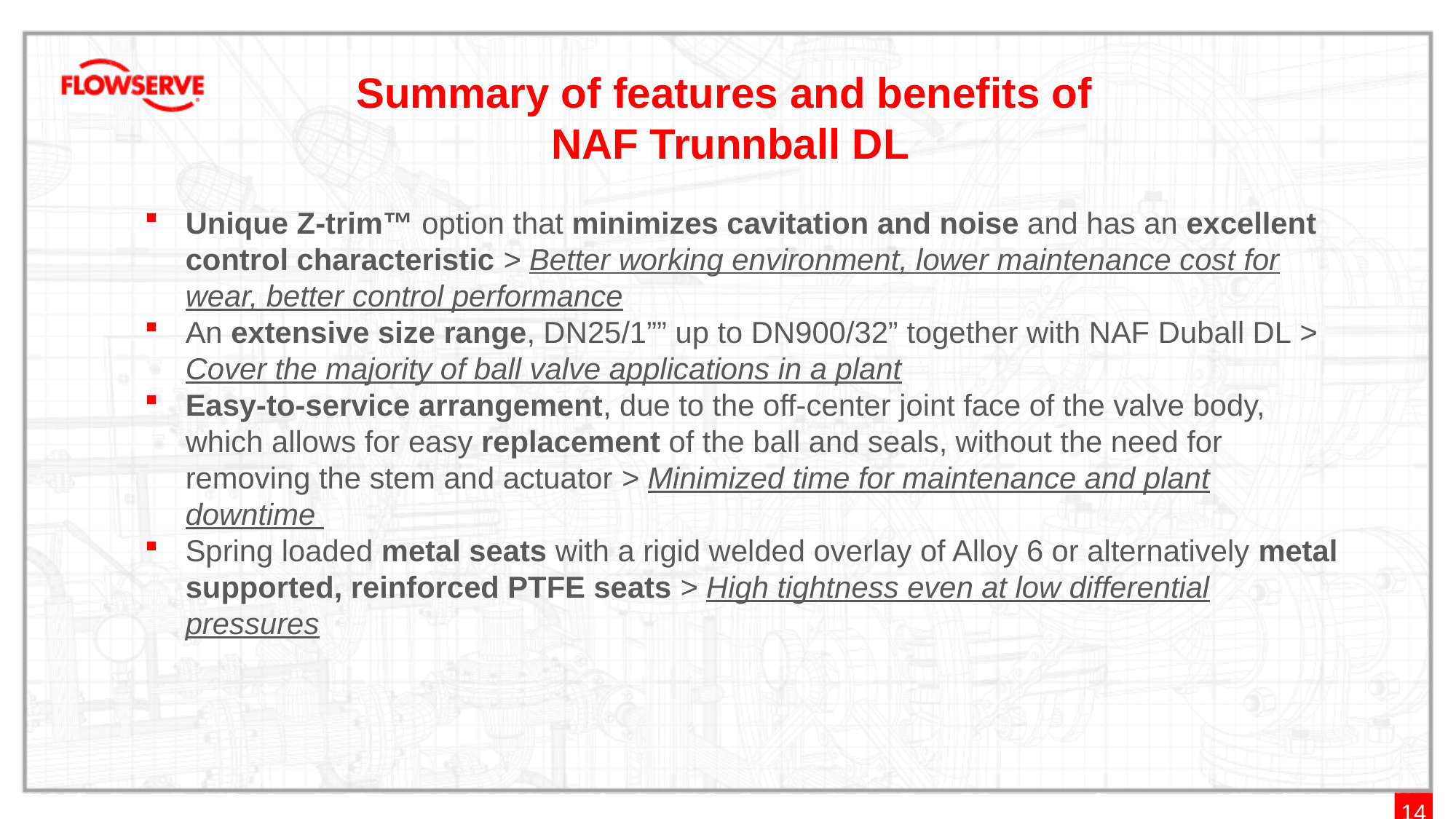

Summary of features and benefits of
NAF Trunnball DL
Unique Z-trim™ option that minimizes cavitation and noise and has an excellent control characteristic > Better working environment, lower maintenance cost for wear, better control performance
An extensive size range, DN25/1”” up to DN900/32” together with NAF Duball DL > Cover the majority of ball valve applications in a plant
Easy-to-service arrangement, due to the off-center joint face of the valve body, which allows for easy replacement of the ball and seals, without the need for removing the stem and actuator > Minimized time for maintenance and plant downtime
Spring loaded metal seats with a rigid welded overlay of Alloy 6 or alternatively metal supported, reinforced PTFE seats > High tightness even at low differential pressures